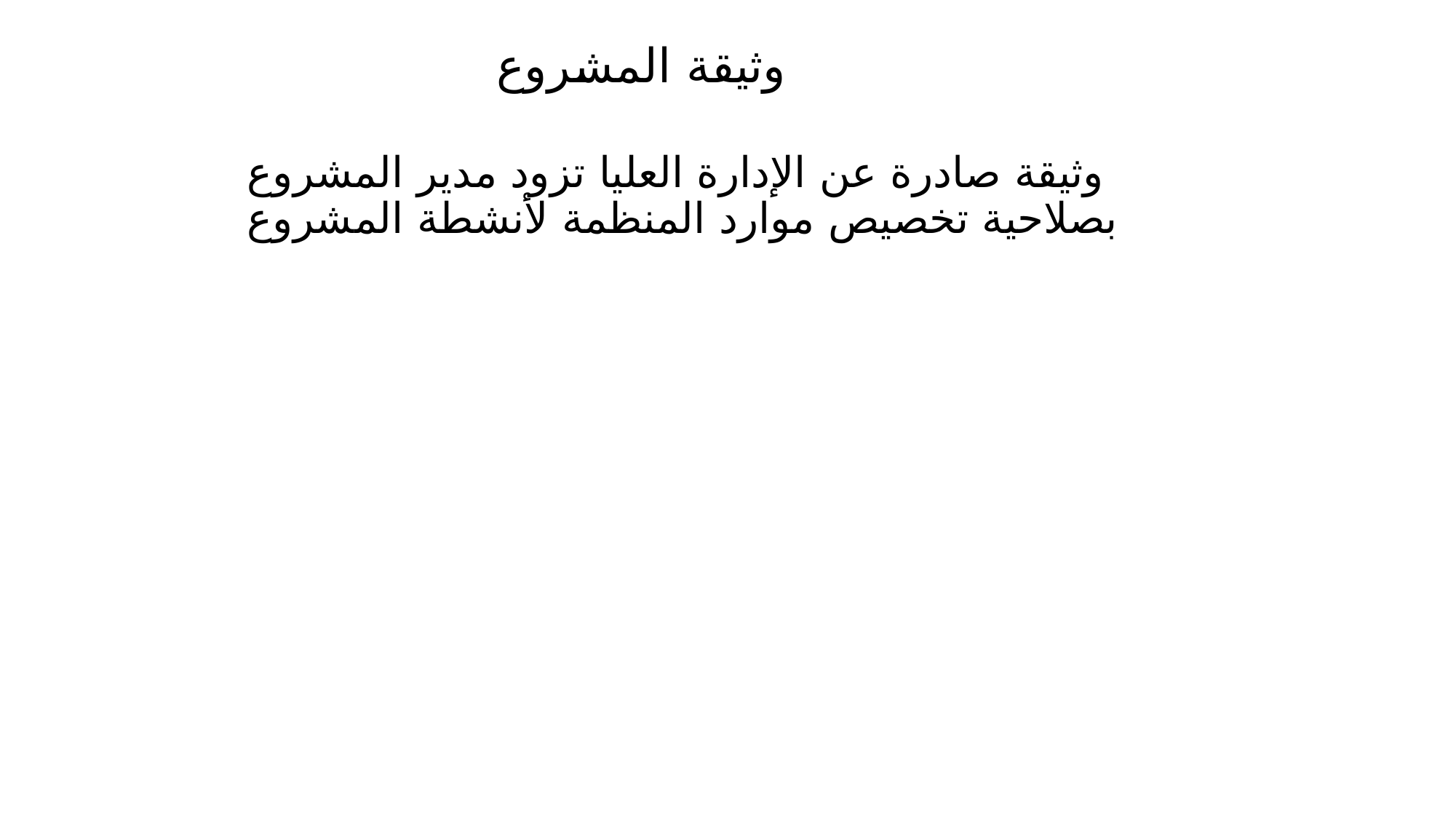

# وثيقة المشروع
	وثيقة صادرة عن الإدارة العليا تزود مدير المشروع بصلاحية تخصيص موارد المنظمة لأنشطة المشروع

154